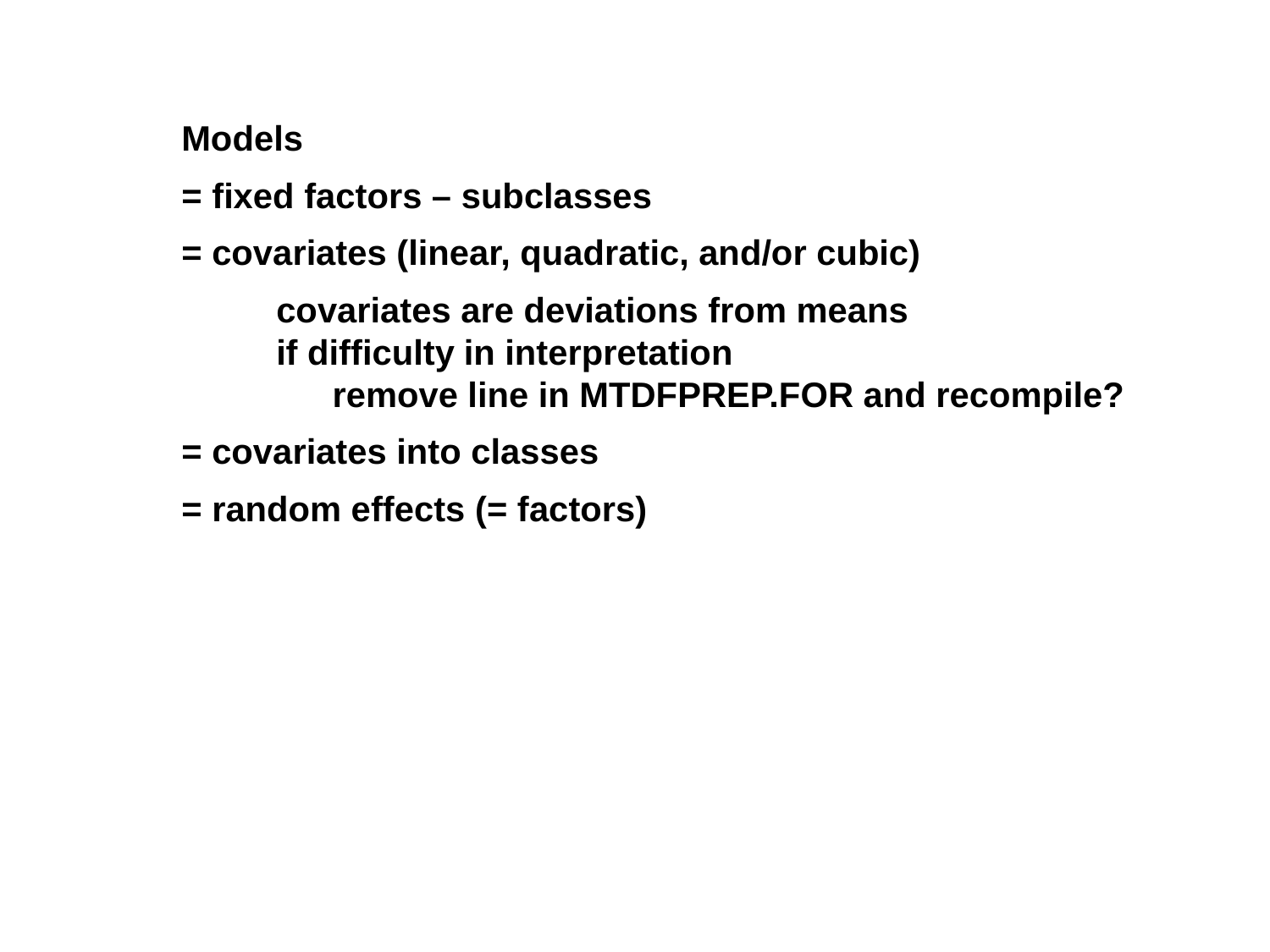

Models
= fixed factors – subclasses
= covariates (linear, quadratic, and/or cubic)
	covariates are deviations from means
	if difficulty in interpretation
		remove line in MTDFPREP.FOR and recompile?
= covariates into classes
= random effects (= factors)